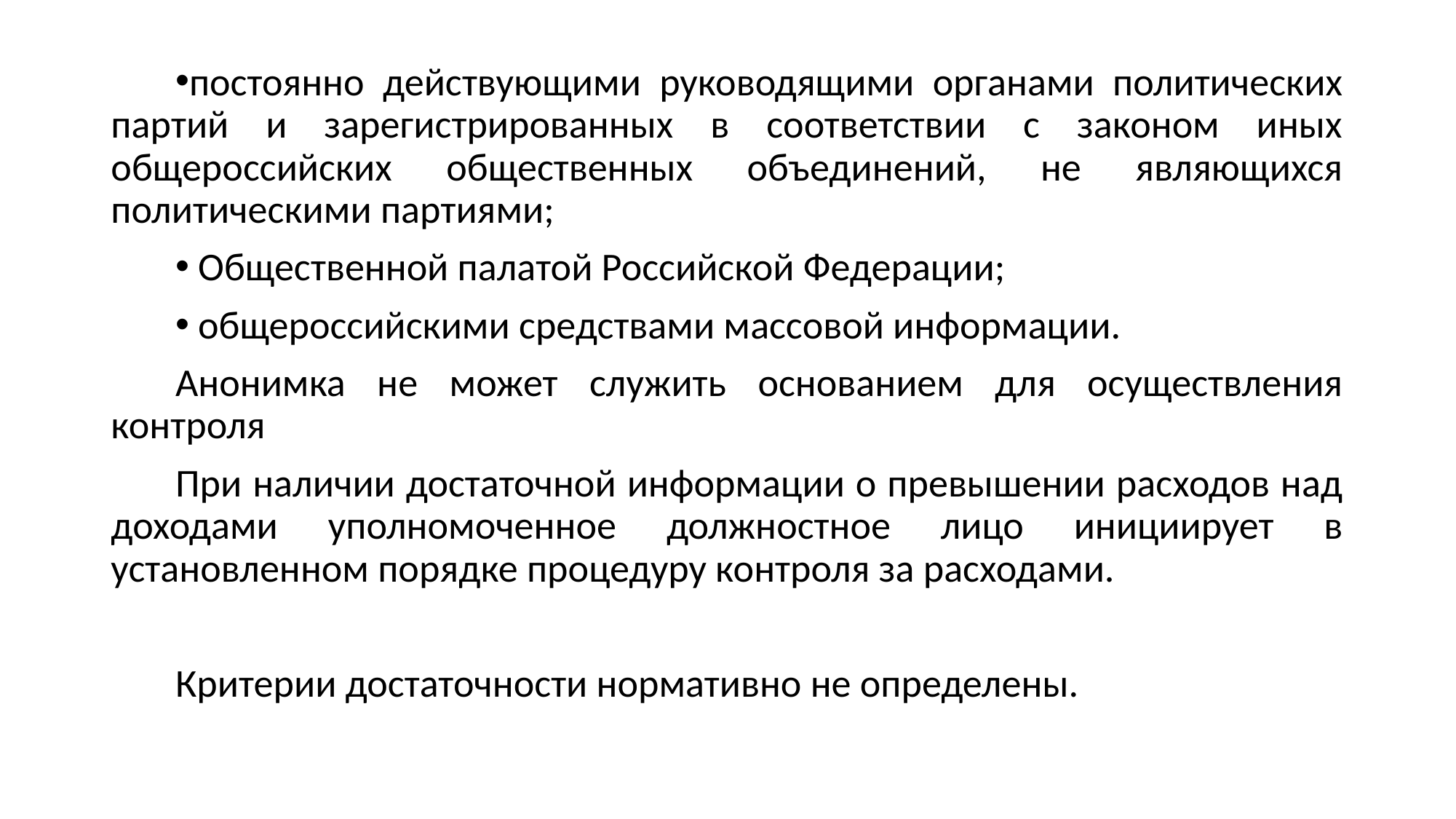

постоянно действующими руководящими органами политических партий и зарегистрированных в соответствии с законом иных общероссийских общественных объединений, не являющихся политическими партиями;
 Общественной палатой Российской Федерации;
 общероссийскими средствами массовой информации.
Анонимка не может служить основанием для осуществления контроля
При наличии достаточной информации о превышении расходов над доходами уполномоченное должностное лицо инициирует в установленном порядке процедуру контроля за расходами.

Критерии достаточности нормативно не определены.